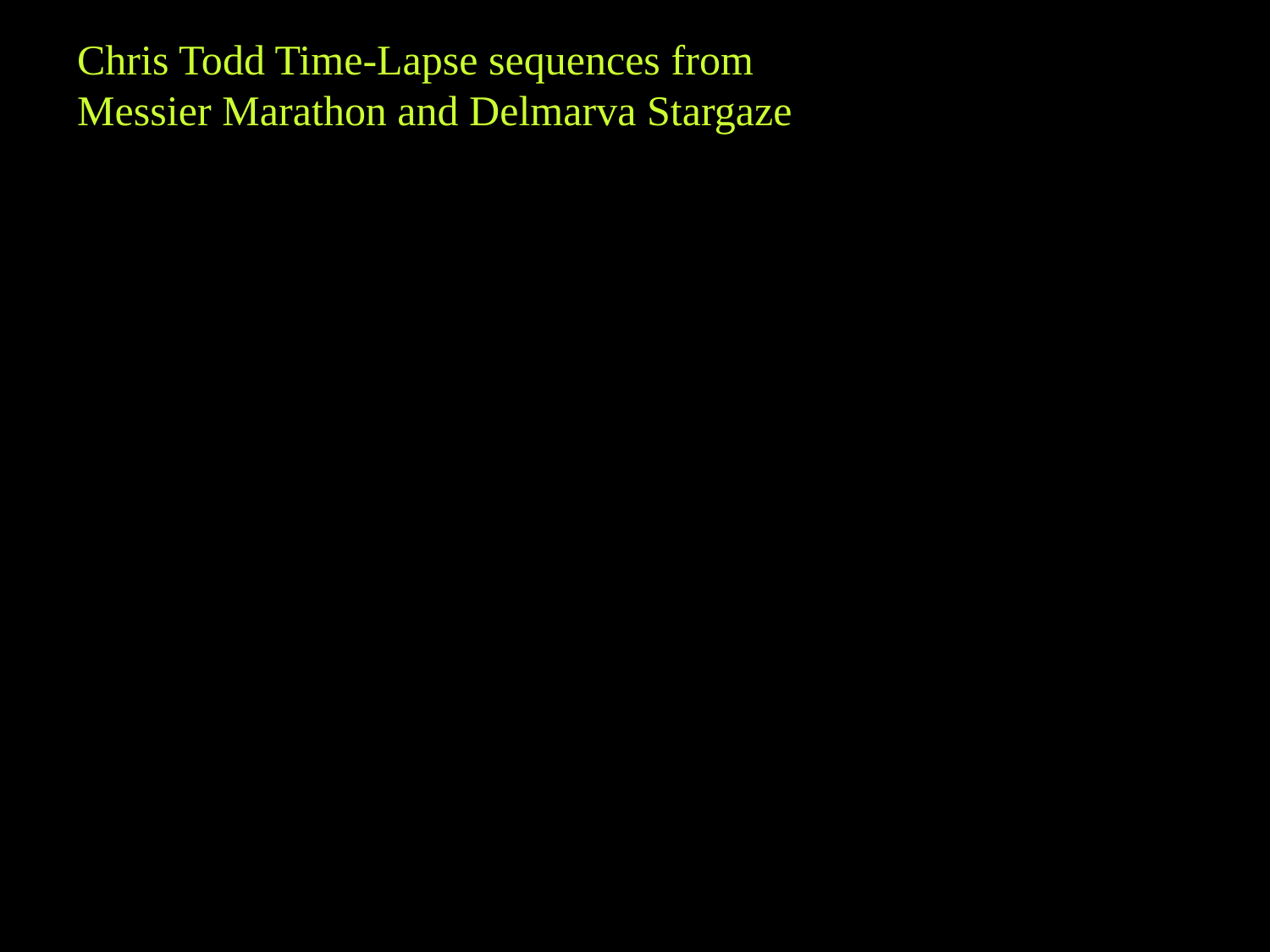

Chris Todd Time-Lapse sequences from
Messier Marathon and Delmarva Stargaze